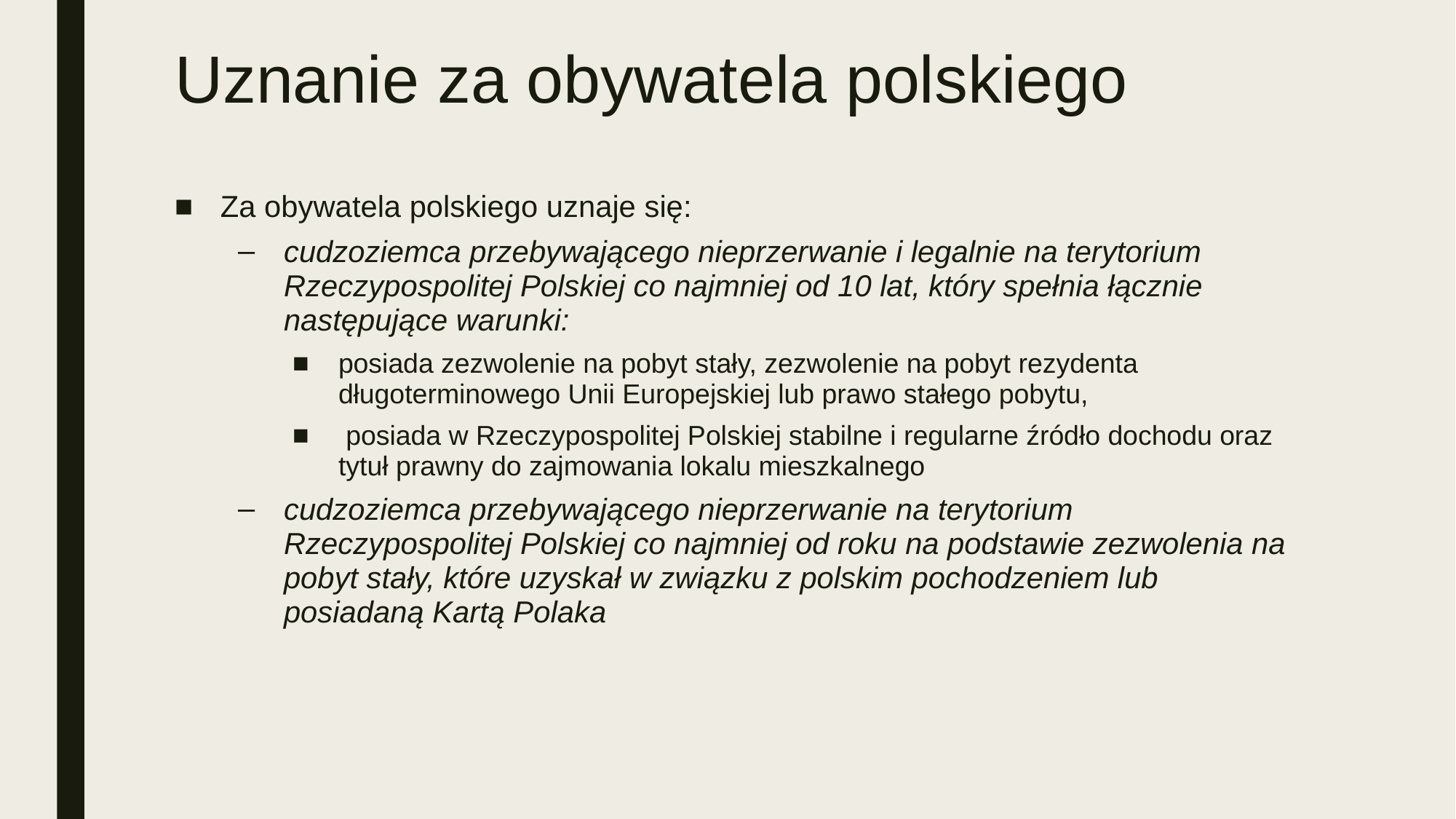

# Uznanie za obywatela polskiego
Za obywatela polskiego uznaje się:
cudzoziemca przebywającego nieprzerwanie i legalnie na terytorium Rzeczypospolitej Polskiej co najmniej od 10 lat, który spełnia łącznie następujące warunki:
posiada zezwolenie na pobyt stały, zezwolenie na pobyt rezydenta długoterminowego Unii Europejskiej lub prawo stałego pobytu,
 posiada w Rzeczypospolitej Polskiej stabilne i regularne źródło dochodu oraz tytuł prawny do zajmowania lokalu mieszkalnego
cudzoziemca przebywającego nieprzerwanie na terytorium Rzeczypospolitej Polskiej co najmniej od roku na podstawie zezwolenia na pobyt stały, które uzyskał w związku z polskim pochodzeniem lub posiadaną Kartą Polaka